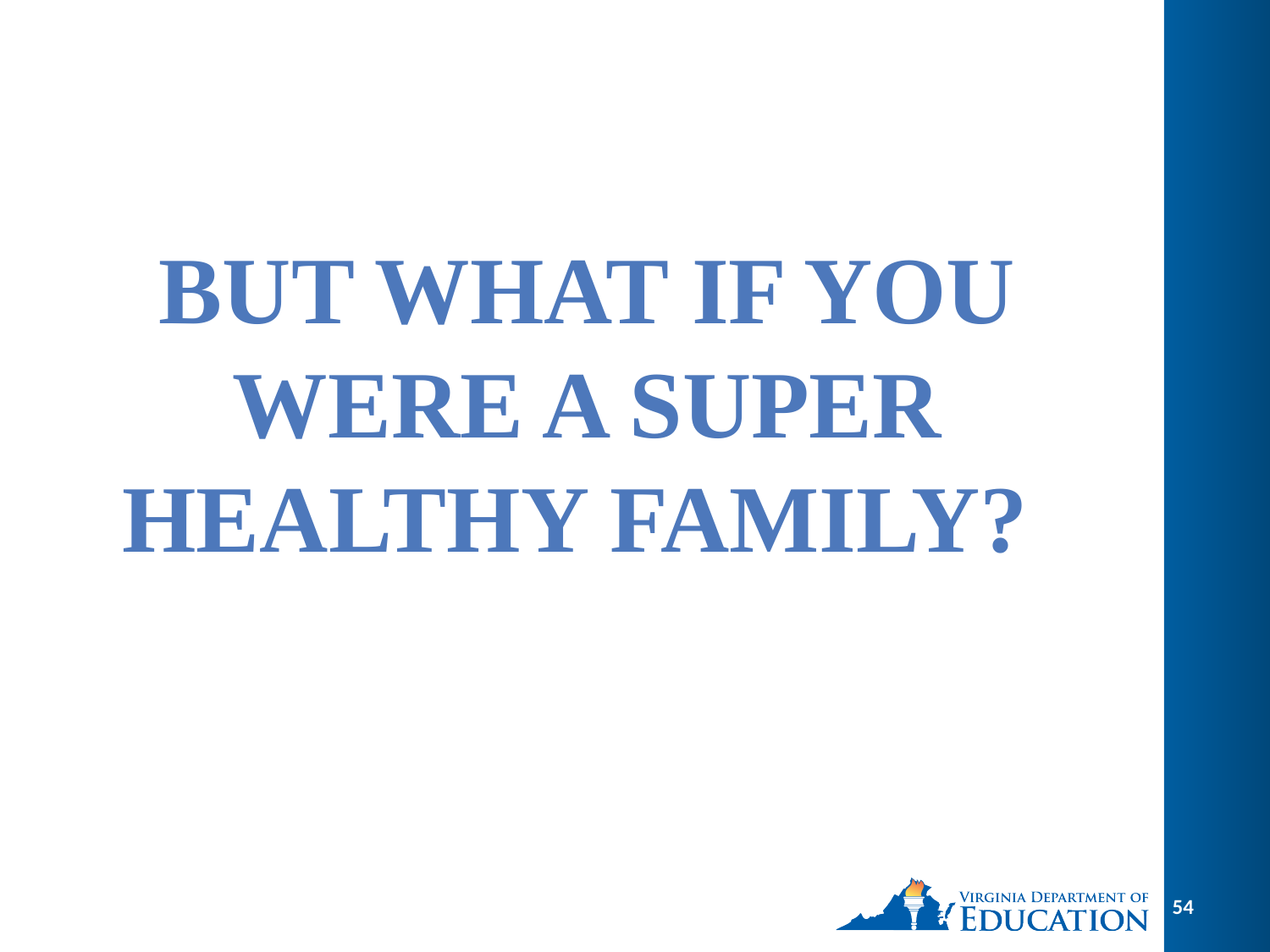

But what if you were a super healthy family?
54